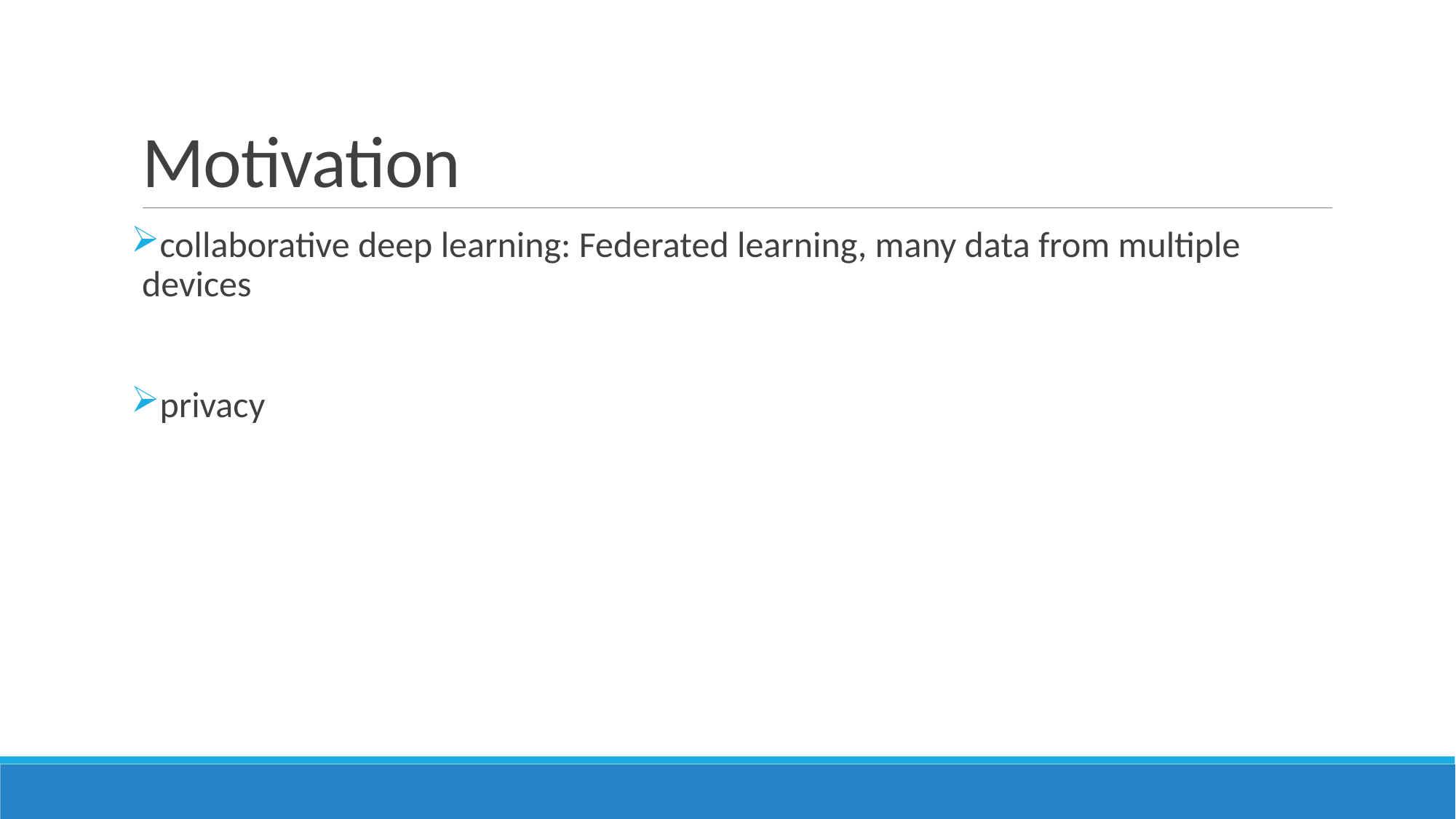

# Motivation
collaborative deep learning: Federated learning, many data from multiple devices

privacy